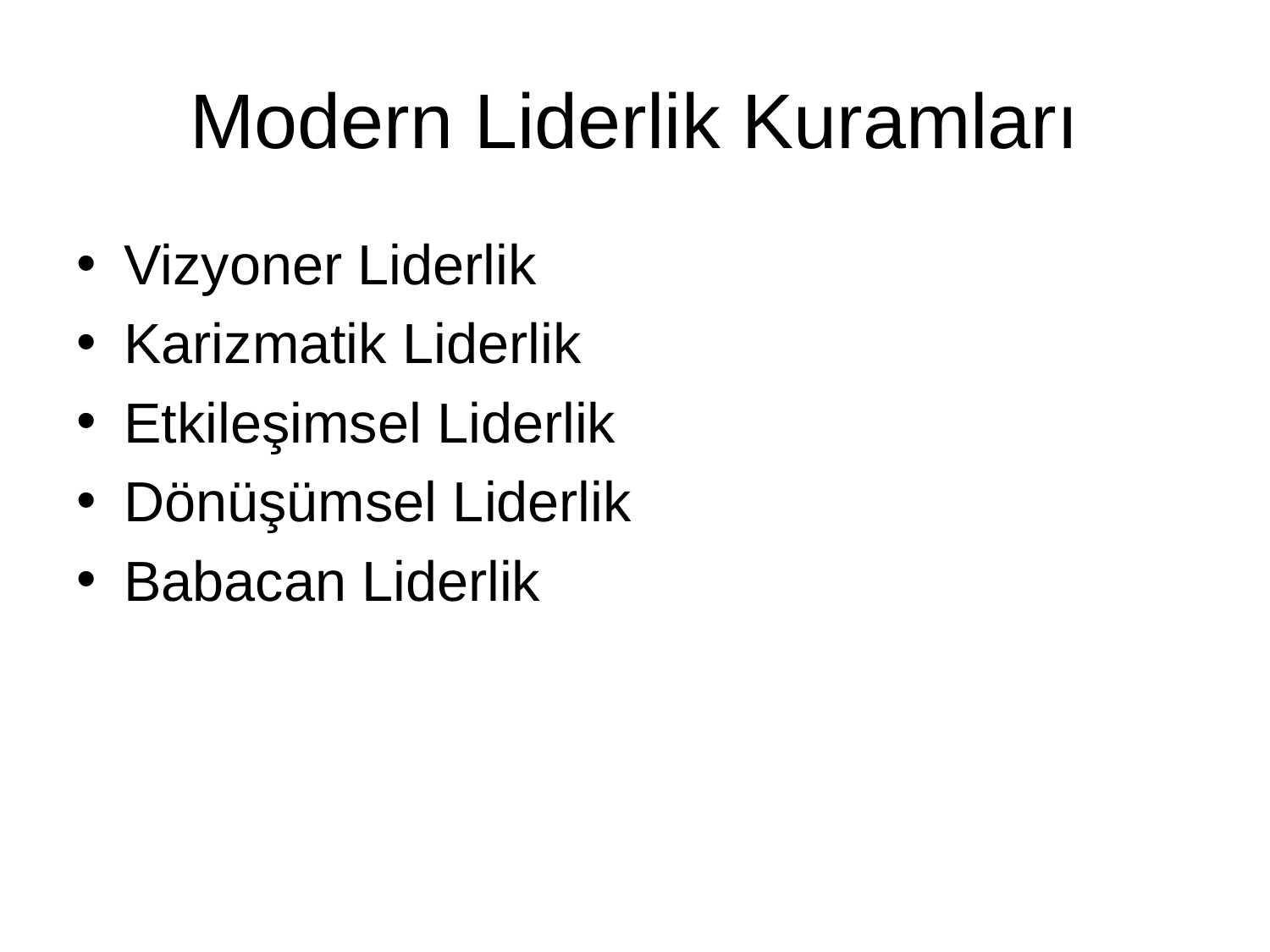

# Modern Liderlik Kuramları
Vizyoner Liderlik
Karizmatik Liderlik
Etkileşimsel Liderlik
Dönüşümsel Liderlik
Babacan Liderlik